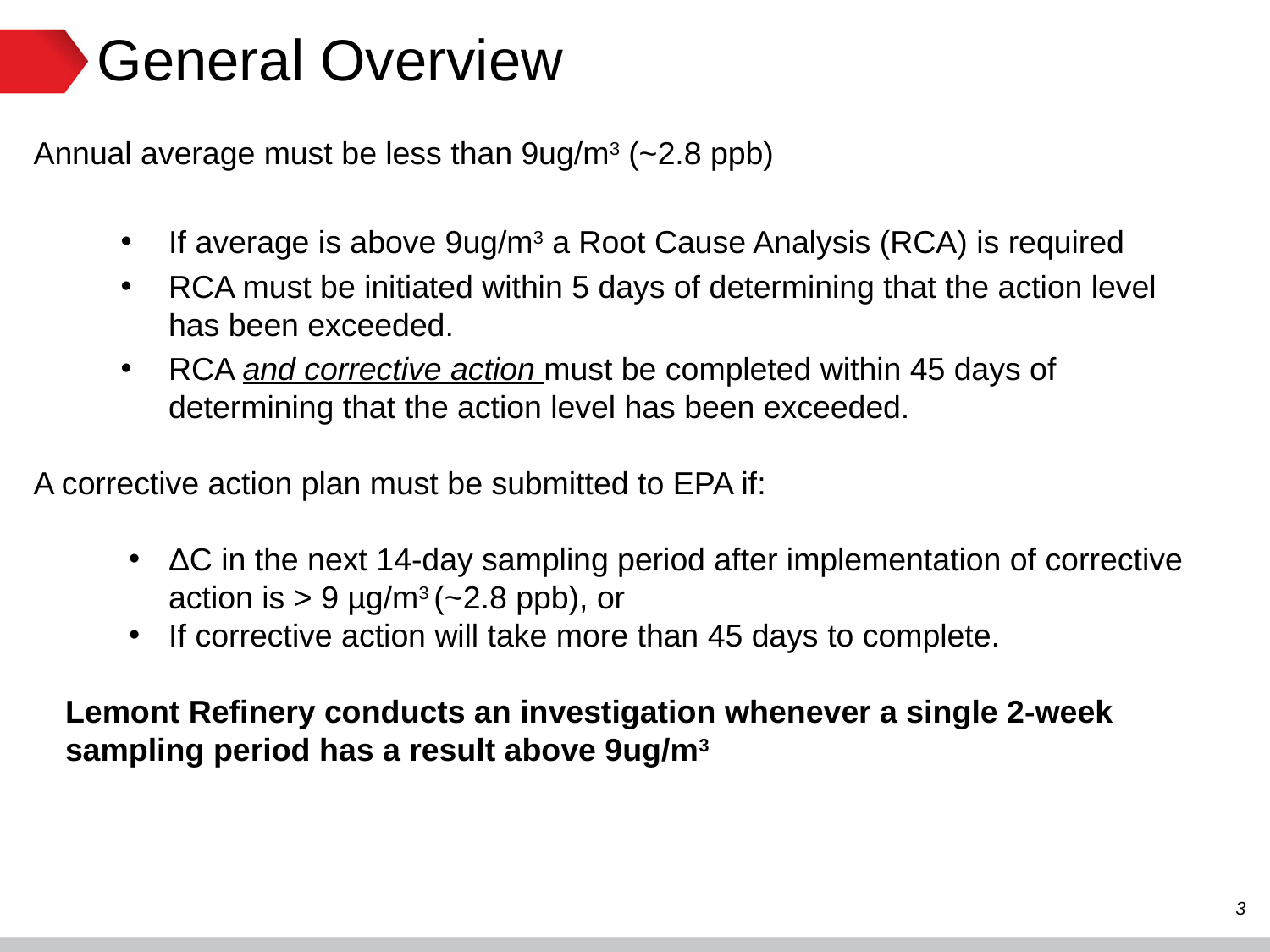

General Overview
Annual average must be less than 9ug/m3 (~2.8 ppb)

If average is above 9ug/m3 a Root Cause Analysis (RCA) is required
RCA must be initiated within 5 days of determining that the action level has been exceeded.
RCA and corrective action must be completed within 45 days of determining that the action level has been exceeded.

A corrective action plan must be submitted to EPA if:

ΔC in the next 14-day sampling period after implementation of corrective action is > 9 µg/m3 (~2.8 ppb), or
If corrective action will take more than 45 days to complete.

Lemont Refinery conducts an investigation whenever a single 2-week sampling period has a result above 9ug/m3